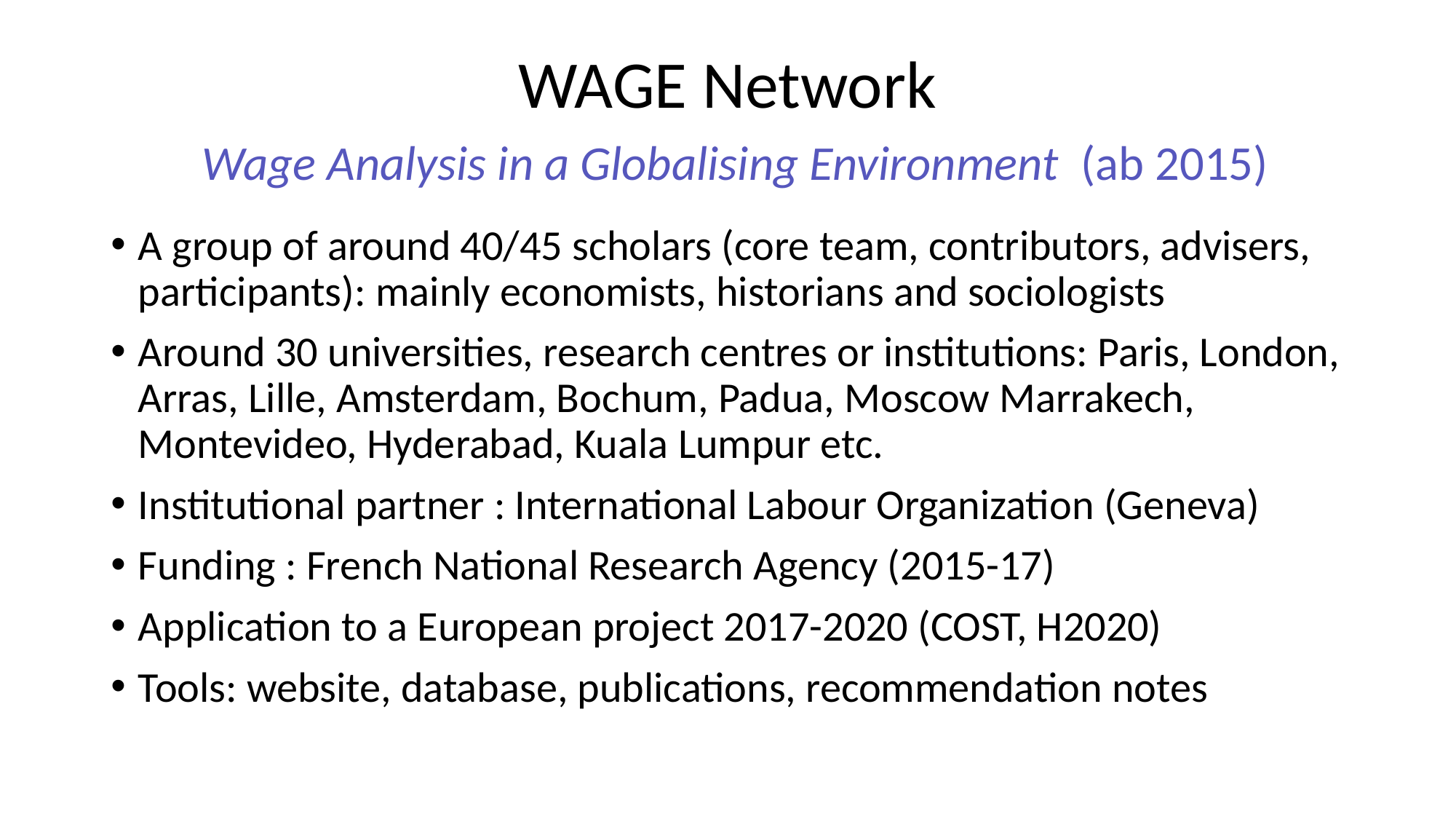

# WAGE Network Wage Analysis in a Globalising Environment  (ab 2015)
A group of around 40/45 scholars (core team, contributors, advisers, participants): mainly economists, historians and sociologists
Around 30 universities, research centres or institutions: Paris, London, Arras, Lille, Amsterdam, Bochum, Padua, Moscow Marrakech, Montevideo, Hyderabad, Kuala Lumpur etc.
Institutional partner : International Labour Organization (Geneva)
Funding : French National Research Agency (2015-17)
Application to a European project 2017-2020 (COST, H2020)
Tools: website, database, publications, recommendation notes